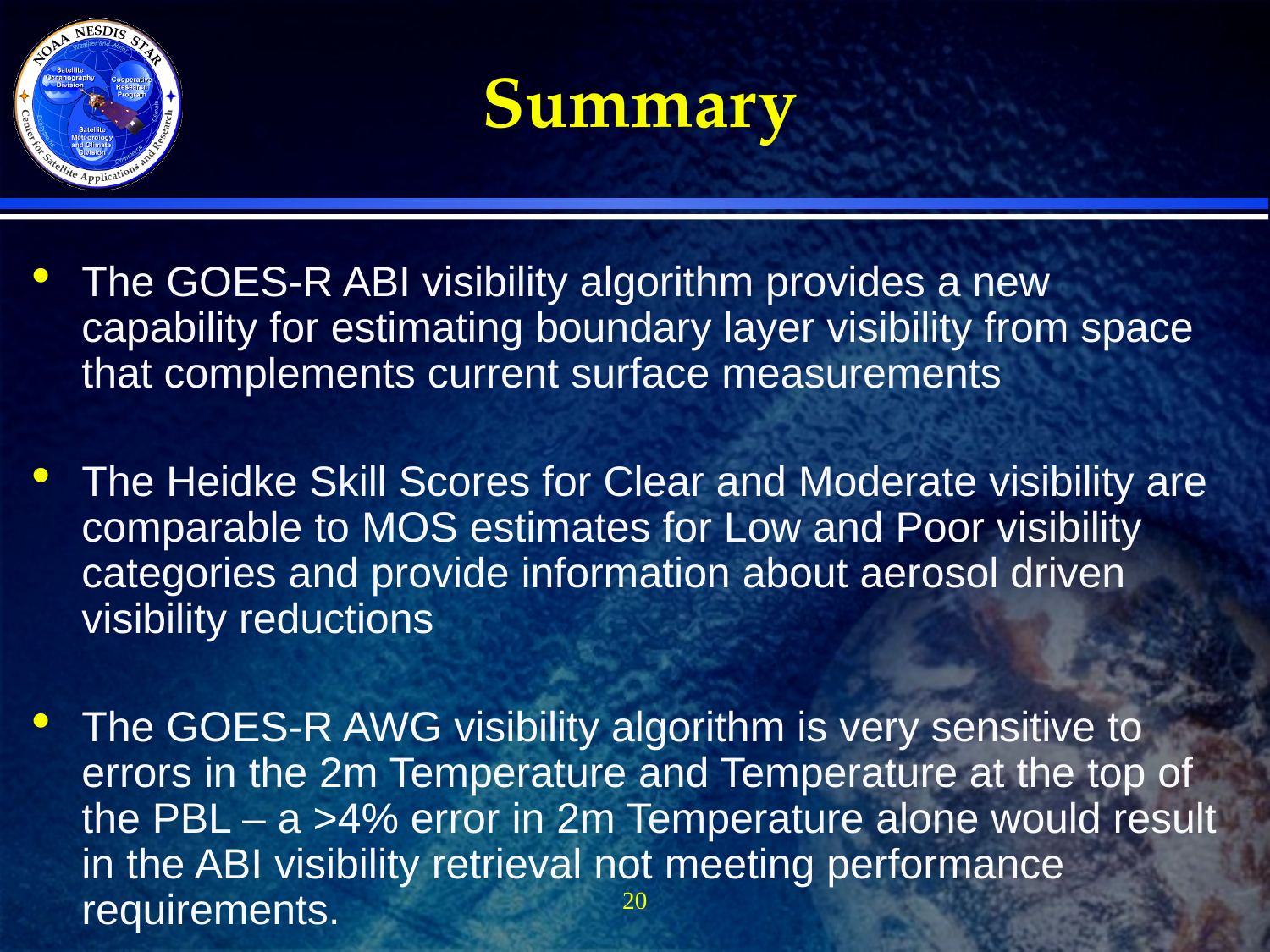

# Summary
The GOES-R ABI visibility algorithm provides a new capability for estimating boundary layer visibility from space that complements current surface measurements

The Heidke Skill Scores for Clear and Moderate visibility are comparable to MOS estimates for Low and Poor visibility categories and provide information about aerosol driven visibility reductions

The GOES-R AWG visibility algorithm is very sensitive to errors in the 2m Temperature and Temperature at the top of the PBL – a >4% error in 2m Temperature alone would result in the ABI visibility retrieval not meeting performance requirements.
20